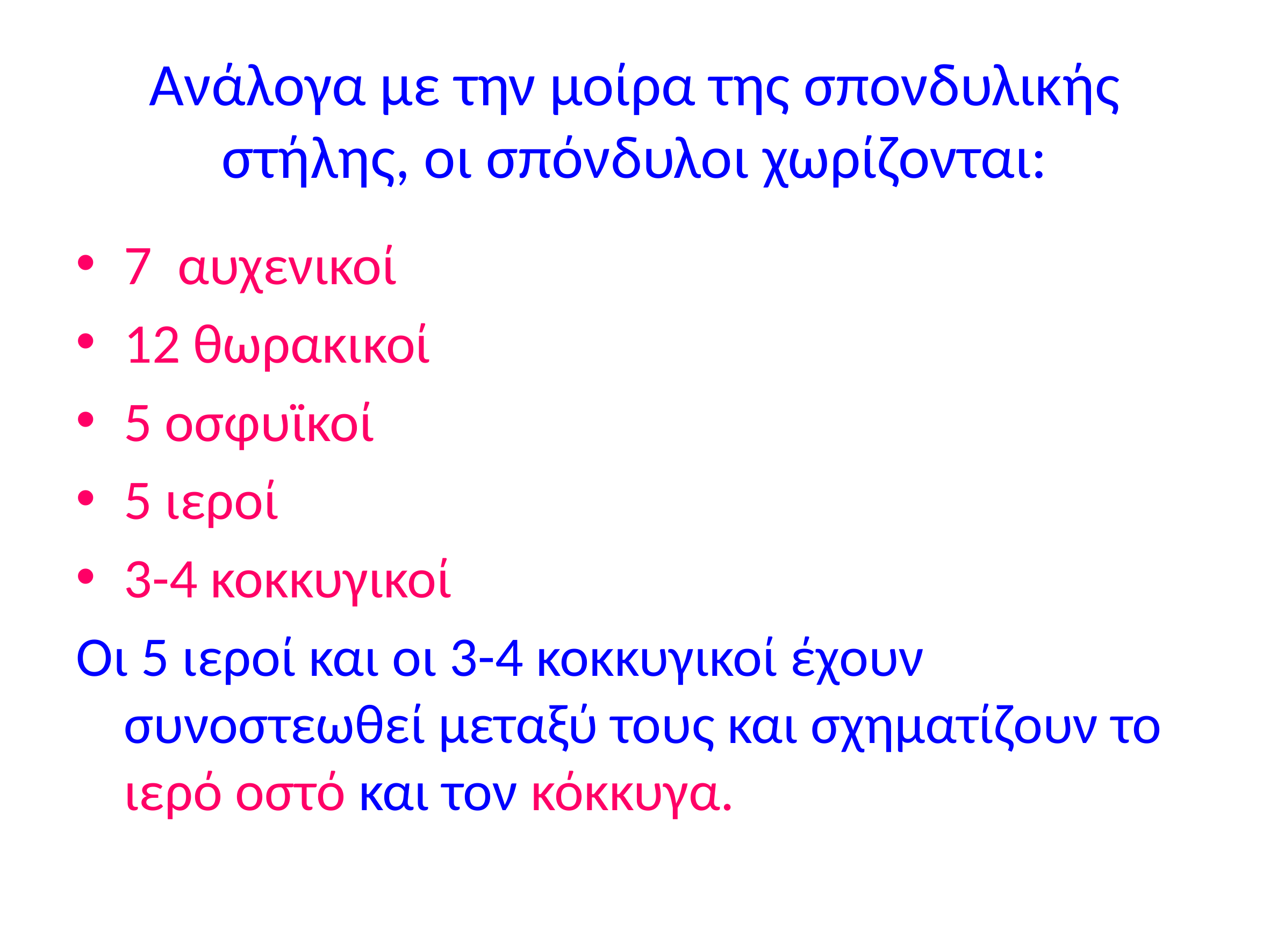

# Ανάλογα με την μοίρα της σπονδυλικής στήλης, οι σπόνδυλοι χωρίζονται:
7  αυχενικοί
12 θωρακικοί
5 οσφυϊκοί
5 ιεροί
3-4 κοκκυγικοί
Οι 5 ιεροί και οι 3-4 κοκκυγικοί έχουν συνοστεωθεί μεταξύ τους και σχηματίζουν το ιερό οστό και τον κόκκυγα.